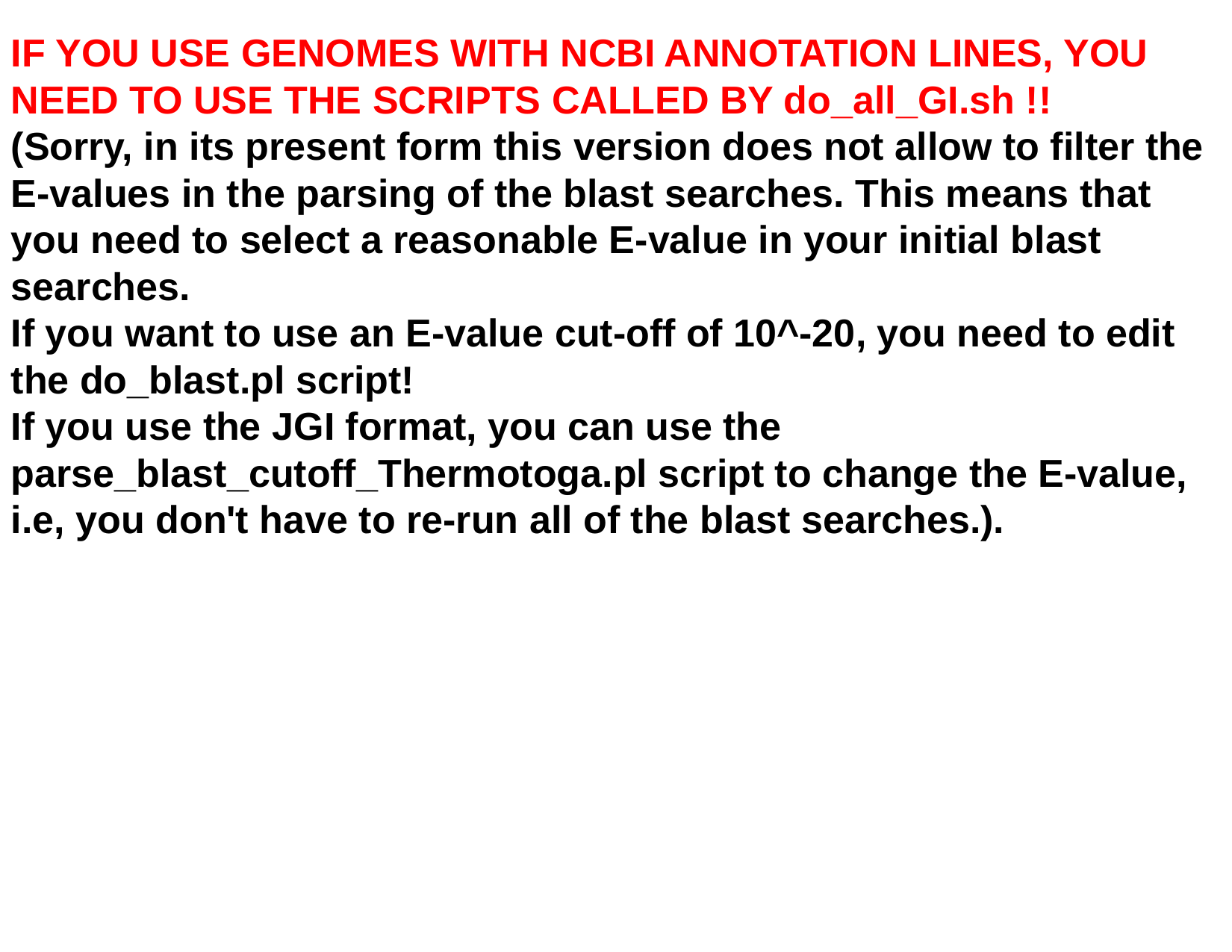

IF YOU USE GENOMES WITH NCBI ANNOTATION LINES, YOU NEED TO USE THE SCRIPTS CALLED BY do_all_GI.sh !!
 (Sorry, in its present form this version does not allow to filter the E-values in the parsing of the blast searches. This means that you need to select a reasonable E-value in your initial blast searches.
If you want to use an E-value cut-off of 10^-20, you need to edit the do_blast.pl script!
If you use the JGI format, you can use the parse_blast_cutoff_Thermotoga.pl script to change the E-value, i.e, you don't have to re-run all of the blast searches.).